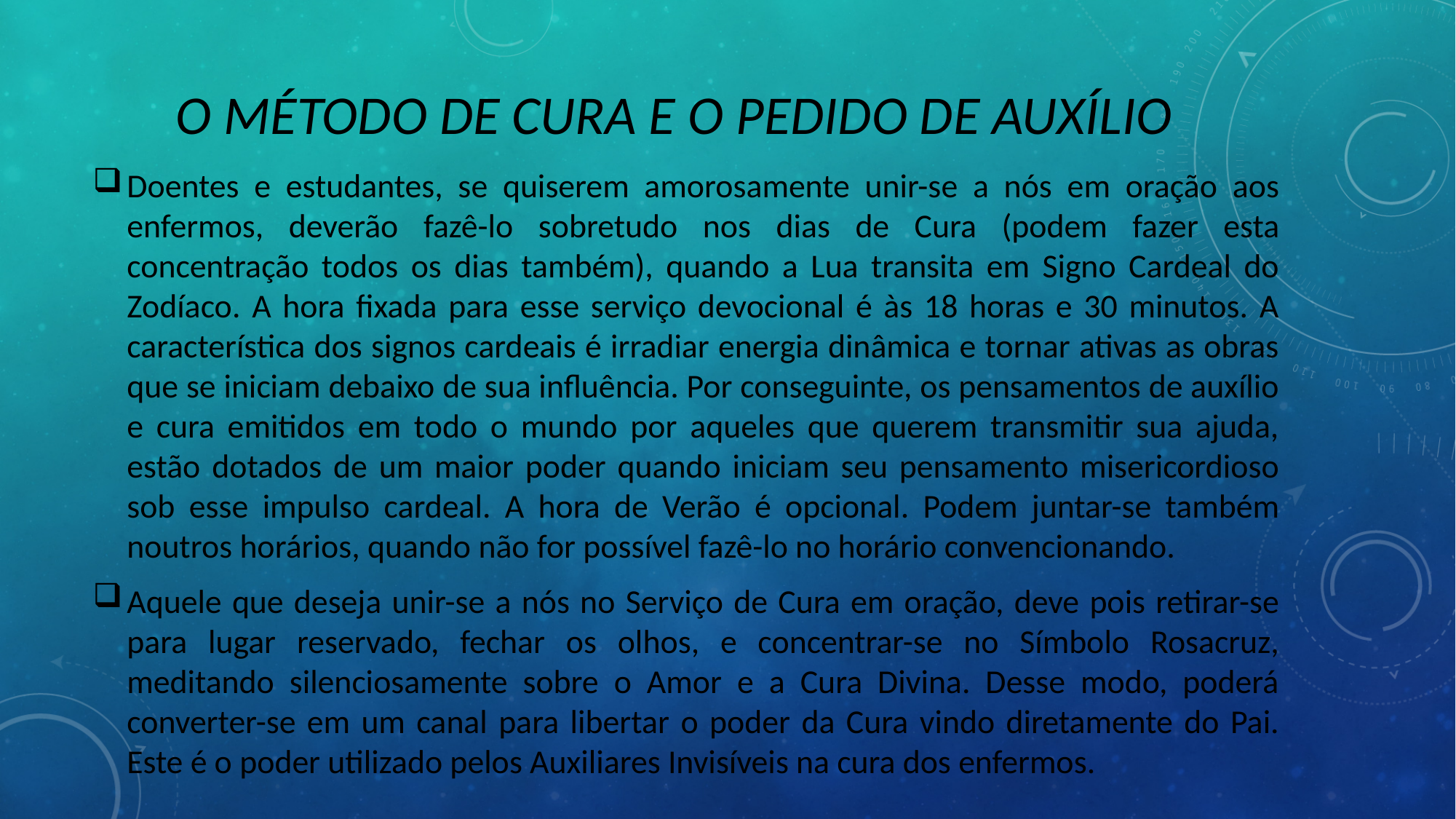

# O MÉTODO DE CURA E O PEDIDO DE AUXÍLIO
Doentes e estudantes, se quiserem amorosamente unir-se a nós em oração aos enfermos, deverão fazê-lo sobretudo nos dias de Cura (podem fazer esta concentração todos os dias também), quando a Lua transita em Signo Cardeal do Zodíaco. A hora fixada para esse serviço devocional é às 18 horas e 30 minutos. A característica dos signos cardeais é irradiar energia dinâmica e tornar ativas as obras que se iniciam debaixo de sua influência. Por conseguinte, os pensamentos de auxílio e cura emitidos em todo o mundo por aqueles que querem transmitir sua ajuda, estão dotados de um maior poder quando iniciam seu pensamento misericordioso sob esse impulso cardeal. A hora de Verão é opcional. Podem juntar-se também noutros horários, quando não for possível fazê-lo no horário convencionando.
Aquele que deseja unir-se a nós no Serviço de Cura em oração, deve pois retirar-se para lugar reservado, fechar os olhos, e concentrar-se no Símbolo Rosacruz, meditando silenciosamente sobre o Amor e a Cura Divina. Desse modo, poderá converter-se em um canal para libertar o poder da Cura vindo diretamente do Pai. Este é o poder utilizado pelos Auxiliares Invisíveis na cura dos enfermos.